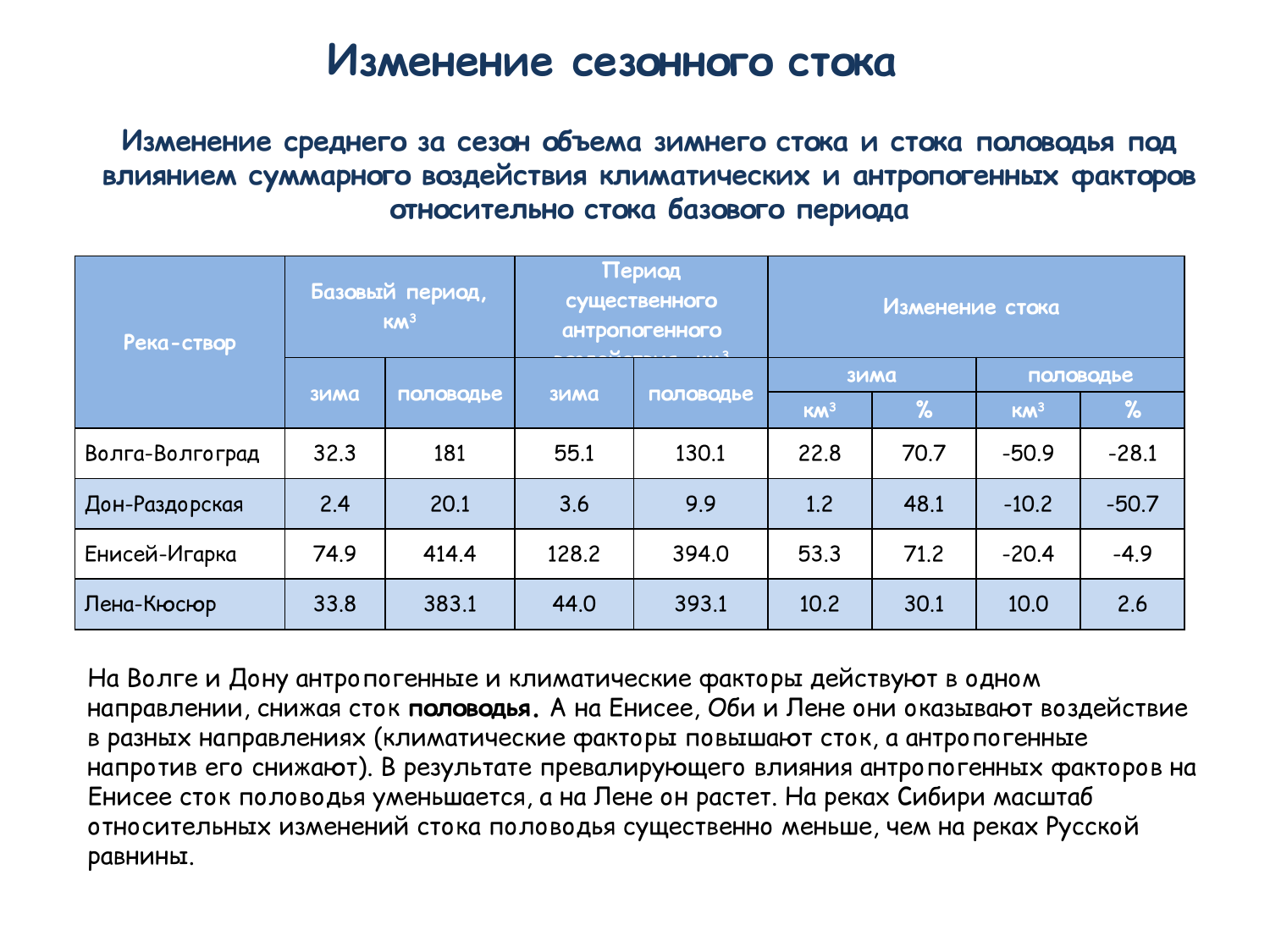

Изменение сезонного стока
Изменение среднего за сезон объема зимнего стока и стока половодья под влиянием суммарного воздействия климатических и антропогенных факторов относительно стока базового периода
| Река-створ | Базовый период, км3 |  | Период существенного антропогенного воздействия, км3 |  | Изменение стока |  |  |  |
| --- | --- | --- | --- | --- | --- | --- | --- | --- |
|  | зима | половодье | зима | половодье | зима |  | половодье |  |
|  |  |  |  |  | км3 | % | км3 | % |
| Волга-Волгоград | 32.3 | 181 | 55.1 | 130.1 | 22.8 | 70.7 | -50.9 | -28.1 |
| Дон-Раздорская | 2.4 | 20.1 | 3.6 | 9.9 | 1.2 | 48.1 | -10.2 | -50.7 |
| Енисей-Игарка | 74.9 | 414.4 | 128.2 | 394.0 | 53.3 | 71.2 | -20.4 | -4.9 |
| Лена-Кюсюр | 33.8 | 383.1 | 44.0 | 393.1 | 10.2 | 30.1 | 10.0 | 2.6 |
На Волге и Дону антропогенные и климатические факторы действуют в одном направлении, снижая сток половодья. А на Енисее, Оби и Лене они оказывают воздействие в разных направлениях (климатические факторы повышают сток, а антропогенные напротив его снижают). В результате превалирующего влияния антропогенных факторов на Енисее сток половодья уменьшается, а на Лене он растет. На реках Сибири масштаб относительных изменений стока половодья существенно меньше, чем на реках Русской равнины.